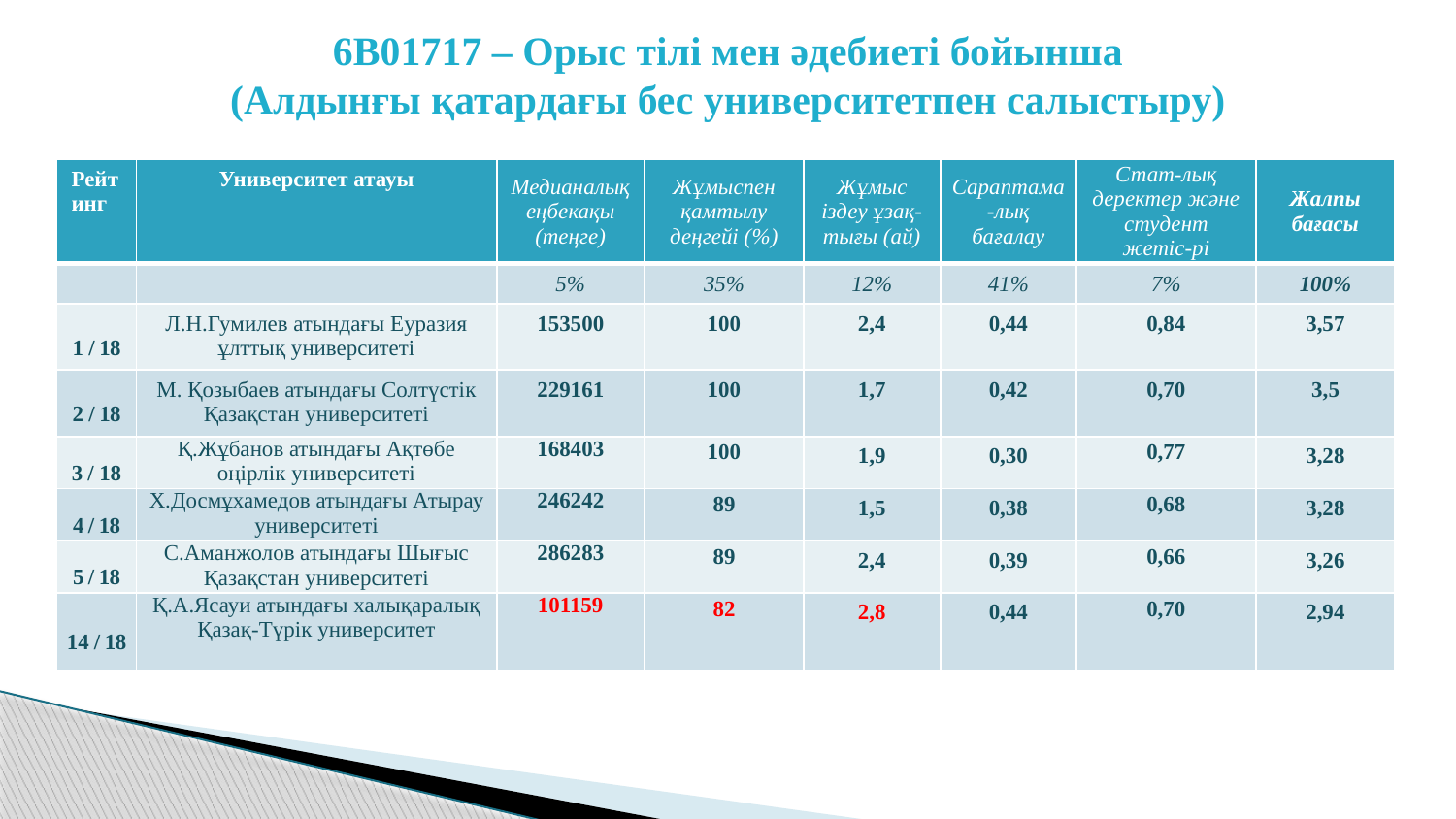

# 6В01717 – Орыс тілі мен әдебиеті бойынша (Алдынғы қатардағы бес университетпен салыстыру)
| Рейтинг | Университет атауы | Медианалық еңбекақы (теңге) | Жұмыспен қамтылу деңгейі (%) | Жұмыс іздеу ұзақ-тығы (ай) | Сараптама-лық бағалау | Стат-лық деректер және студент жетіс-рі | Жалпы бағасы |
| --- | --- | --- | --- | --- | --- | --- | --- |
|  |  | 5% | 35% | 12% | 41% | 7% | 100% |
| 1 / 18 | Л.Н.Гумилев атындағы Еуразия ұлттық университеті | 153500 | 100 | 2,4 | 0,44 | 0,84 | 3,57 |
| 2 / 18 | М. Қозыбаев атындағы Солтүстік Қазақстан университеті | 229161 | 100 | 1,7 | 0,42 | 0,70 | 3,5 |
| 3 / 18 | Қ.Жұбанов атындағы Ақтөбе өңірлік университеті | 168403 | 100 | 1,9 | 0,30 | 0,77 | 3,28 |
| 4 / 18 | Х.Досмұхамедов атындағы Атырау университеті | 246242 | 89 | 1,5 | 0,38 | 0,68 | 3,28 |
| 5 / 18 | С.Аманжолов атындағы Шығыс Қазақстан университеті | 286283 | 89 | 2,4 | 0,39 | 0,66 | 3,26 |
| 14 / 18 | Қ.А.Ясауи атындағы халықаралық Қазақ-Түрік университет | 101159 | 82 | 2,8 | 0,44 | 0,70 | 2,94 |